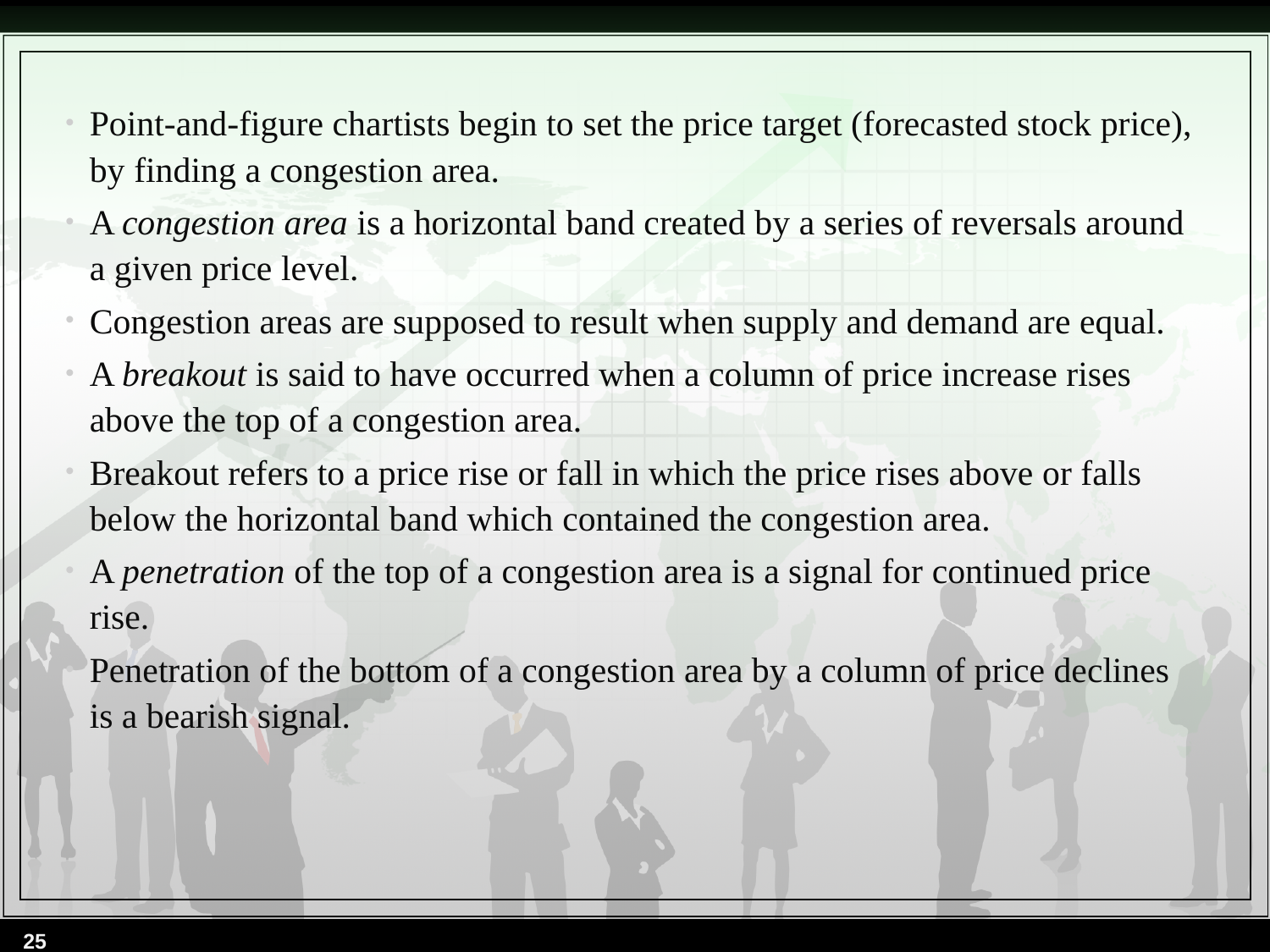

Point-and-figure chartists begin to set the price target (forecasted stock price), by finding a congestion area.
A congestion area is a horizontal band created by a series of reversals around a given price level.
Congestion areas are supposed to result when supply and demand are equal.
A breakout is said to have occurred when a column of price increase rises above the top of a congestion area.
Breakout refers to a price rise or fall in which the price rises above or falls below the horizontal band which contained the congestion area.
A penetration of the top of a congestion area is a signal for continued price rise.
Penetration of the bottom of a congestion area by a column of price declines is a bearish signal.
25